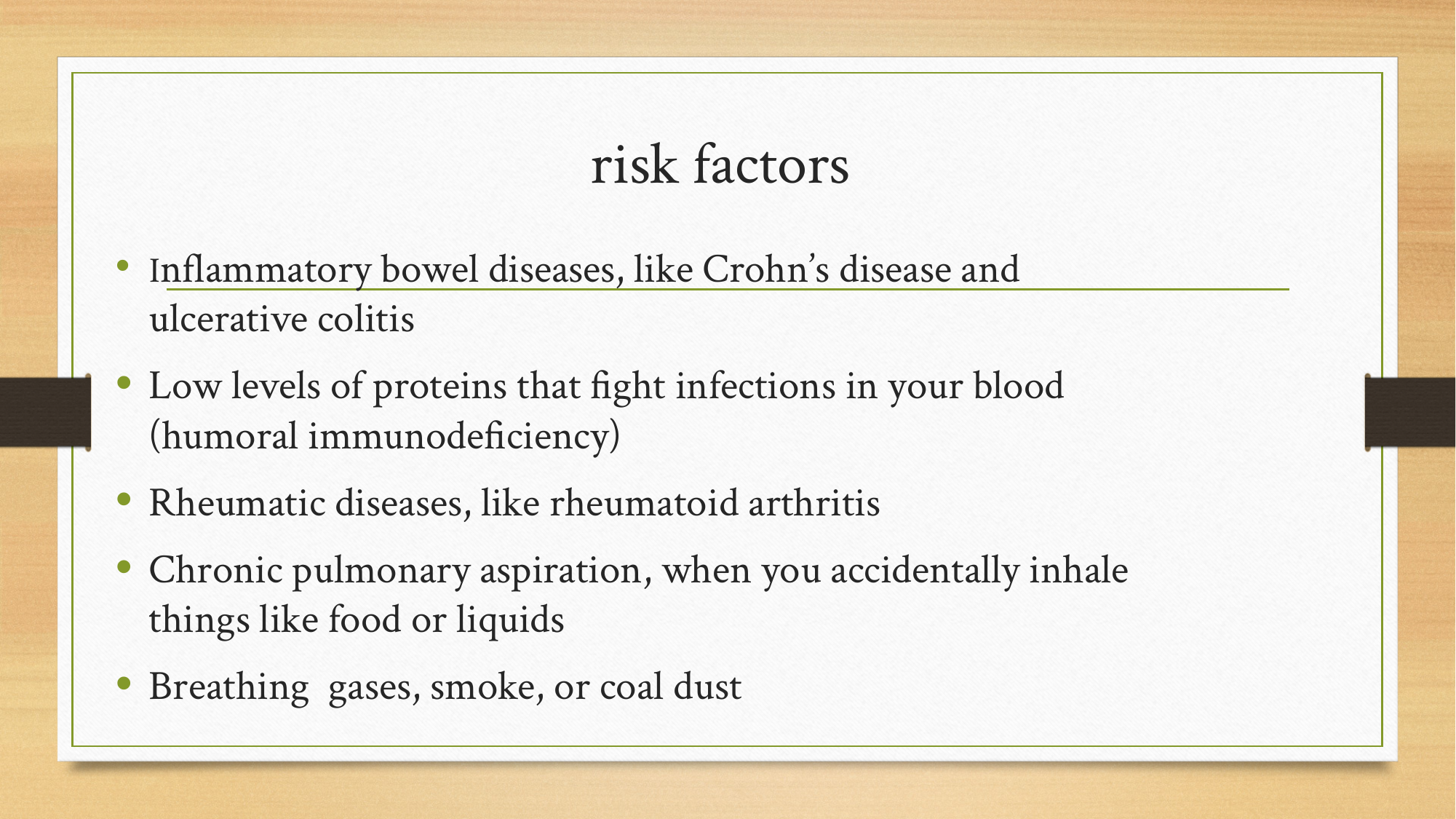

# risk factors
Inflammatory bowel diseases, like Crohn’s disease and ulcerative colitis
Low levels of proteins that fight infections in your blood (humoral immunodeficiency)
Rheumatic diseases, like rheumatoid arthritis
Chronic pulmonary aspiration, when you accidentally inhale things like food or liquids
Breathing  gases, smoke, or coal dust